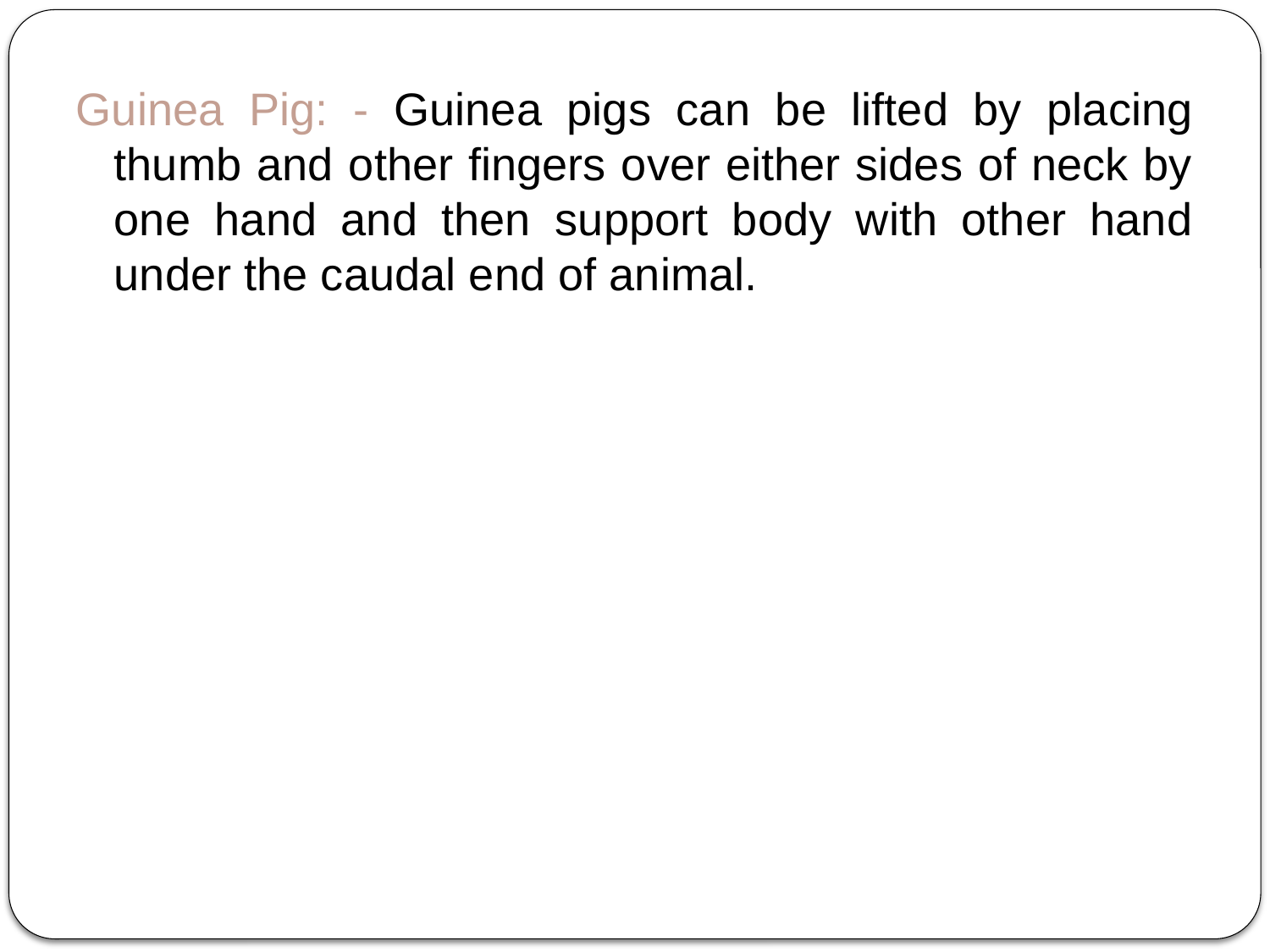

Guinea Pig: - Guinea pigs can be lifted by placing thumb and other fingers over either sides of neck by one hand and then support body with other hand under the caudal end of animal.